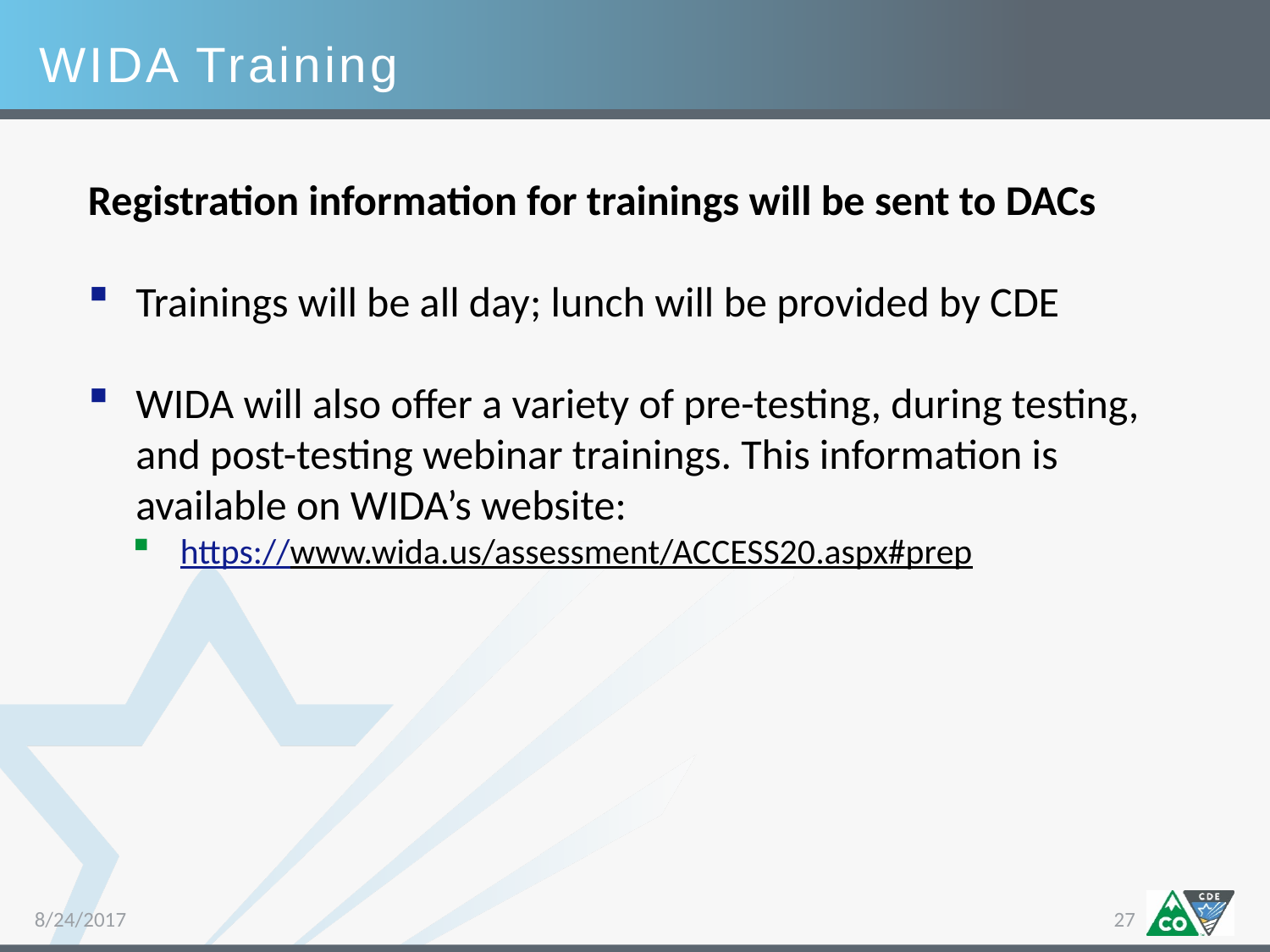

WIDA Training
Registration information for trainings will be sent to DACs

Trainings will be all day; lunch will be provided by CDE

WIDA will also offer a variety of pre-testing, during testing, and post-testing webinar trainings. This information is available on WIDA’s website:
https://www.wida.us/assessment/ACCESS20.aspx#prep